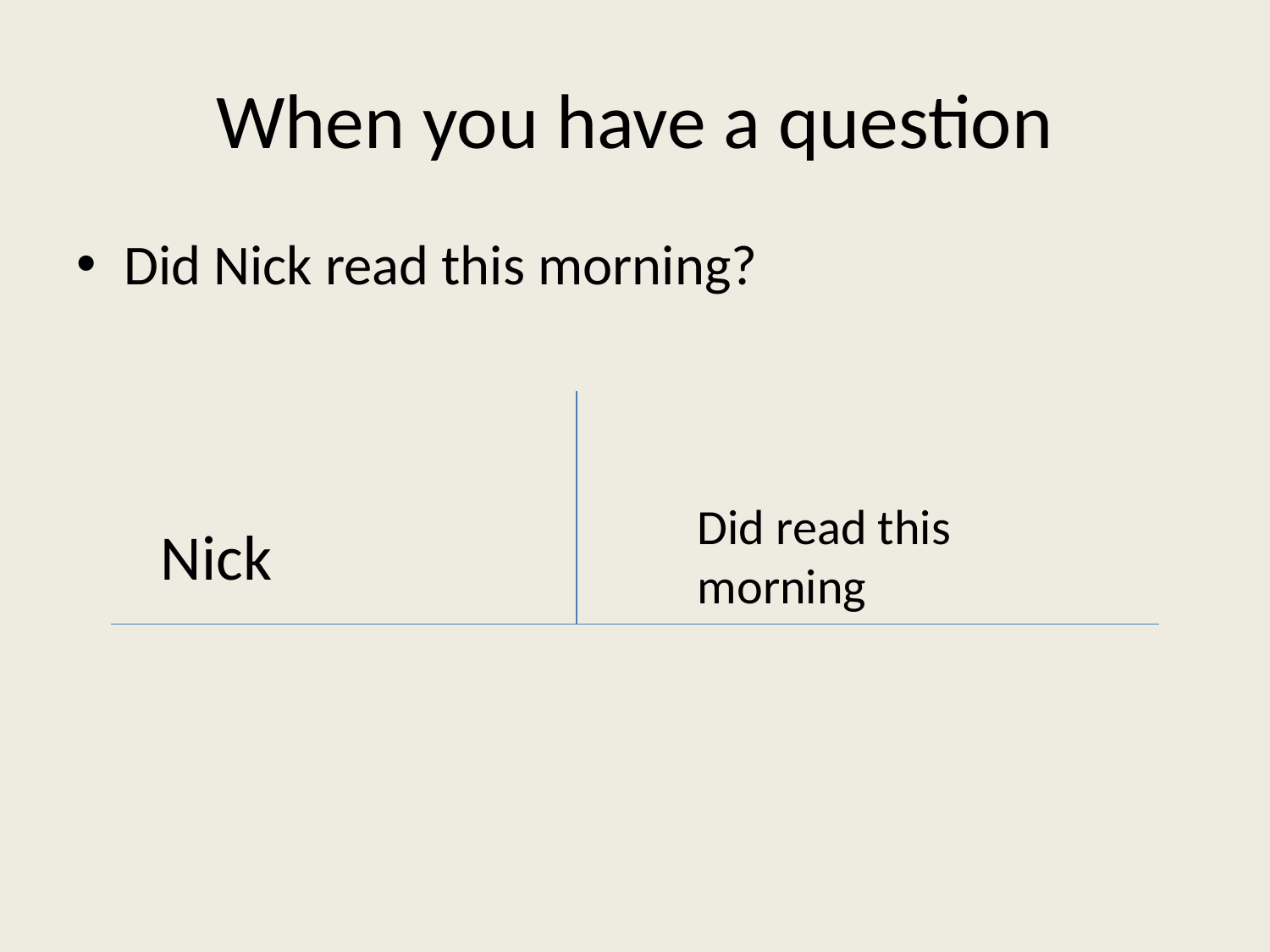

# When you have a question
Did Nick read this morning?
Did read this morning
Nick